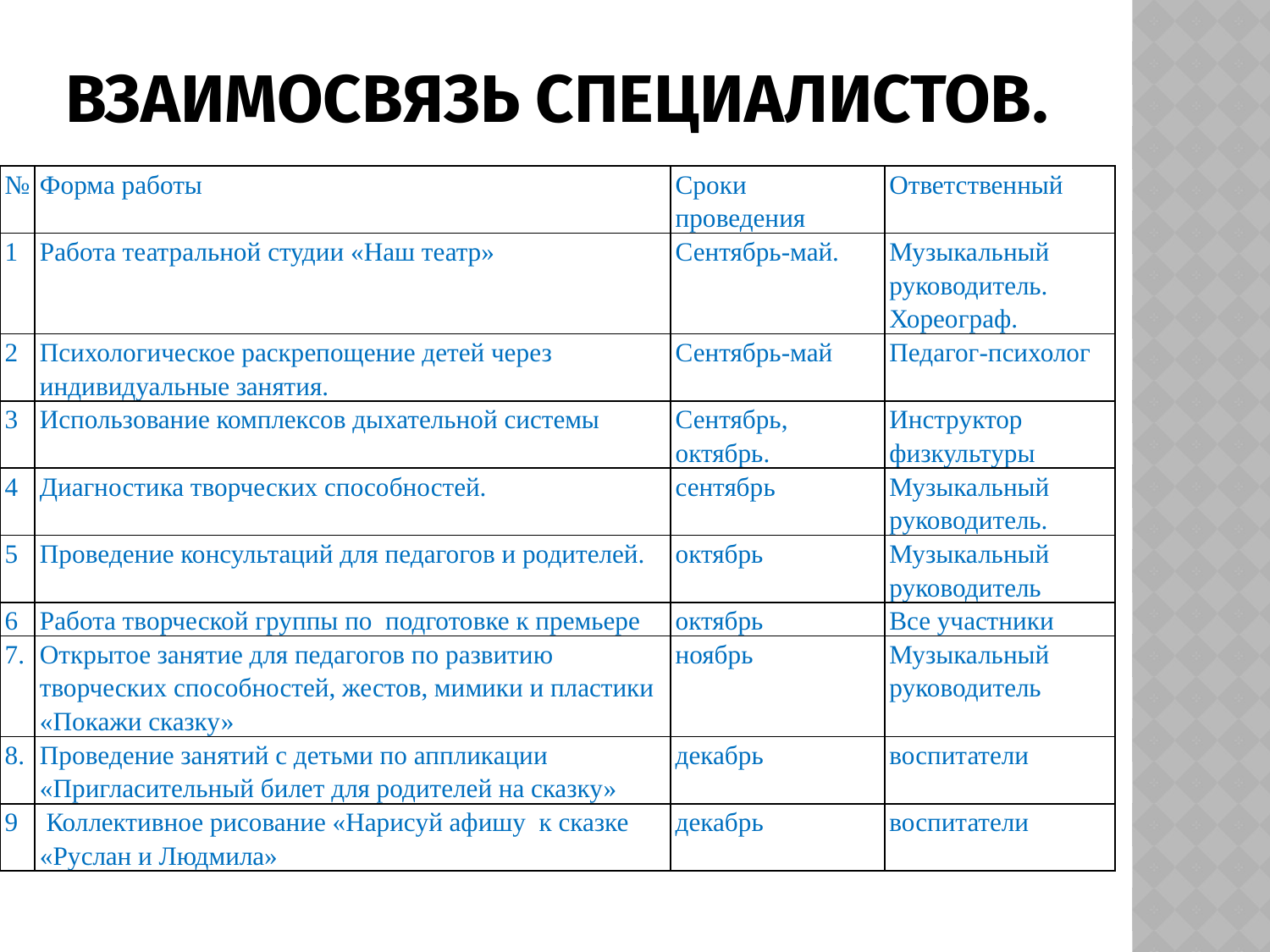

# Взаимосвязь специалистов.
| № | Форма работы | Сроки проведения | Ответственный |
| --- | --- | --- | --- |
| 1 | Работа театральной студии «Наш театр» | Сентябрь-май. | Музыкальный руководитель. Хореограф. |
| 2 | Психологическое раскрепощение детей через индивидуальные занятия. | Сентябрь-май | Педагог-психолог |
| 3 | Использование комплексов дыхательной системы | Сентябрь, октябрь. | Инструктор физкультуры |
| 4 | Диагностика творческих способностей. | сентябрь | Музыкальный руководитель. |
| 5 | Проведение консультаций для педагогов и родителей. | октябрь | Музыкальный руководитель |
| 6 | Работа творческой группы по подготовке к премьере | октябрь | Все участники |
| 7. | Открытое занятие для педагогов по развитию творческих способностей, жестов, мимики и пластики «Покажи сказку» | ноябрь | Музыкальный руководитель |
| 8. | Проведение занятий с детьми по аппликации «Пригласительный билет для родителей на сказку» | декабрь | воспитатели |
| 9 | Коллективное рисование «Нарисуй афишу к сказке «Руслан и Людмила» | декабрь | воспитатели |